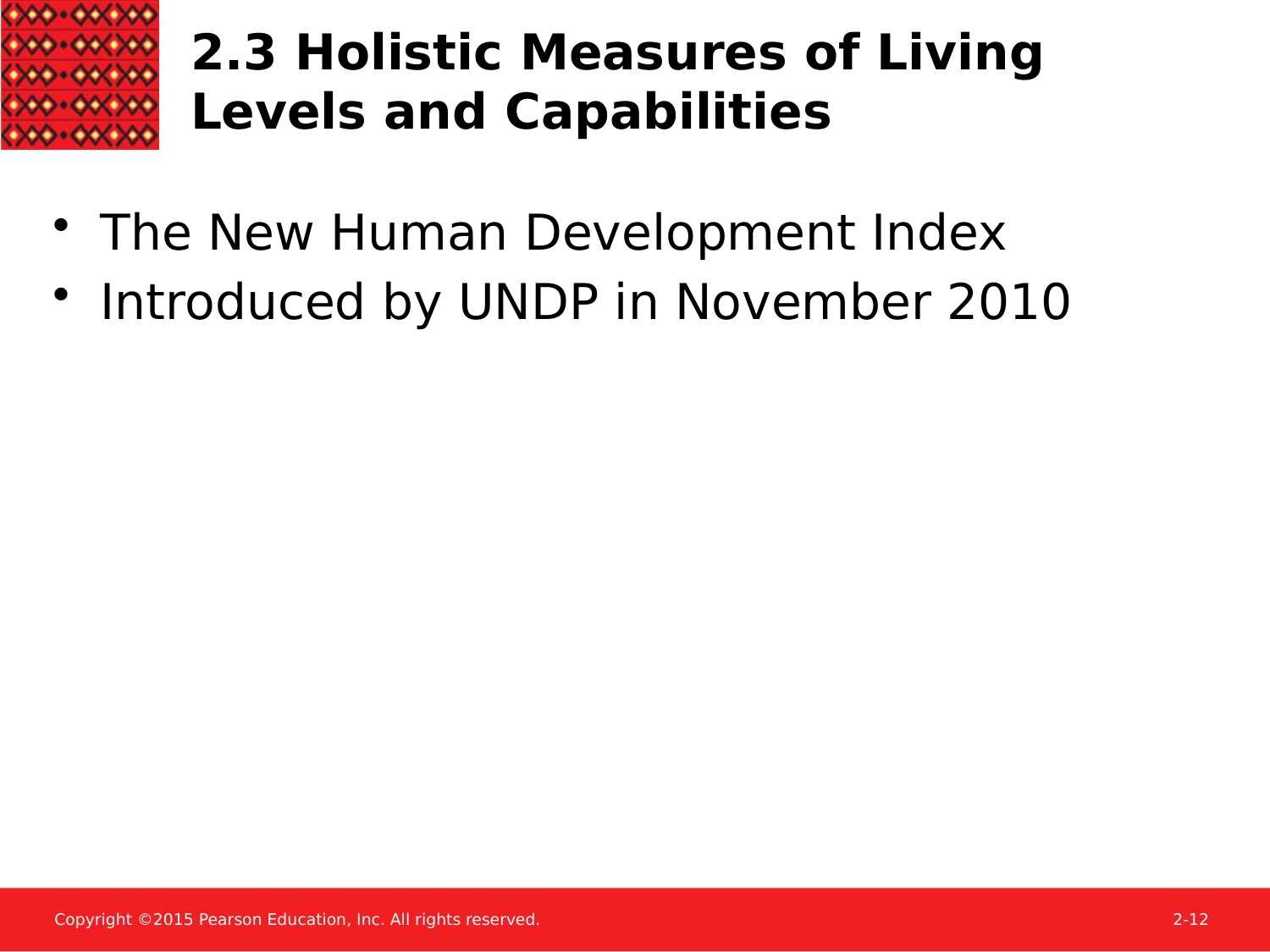

2.3 Holistic Measures of Living Levels and Capabilities
The New Human Development Index
Introduced by UNDP in November 2010